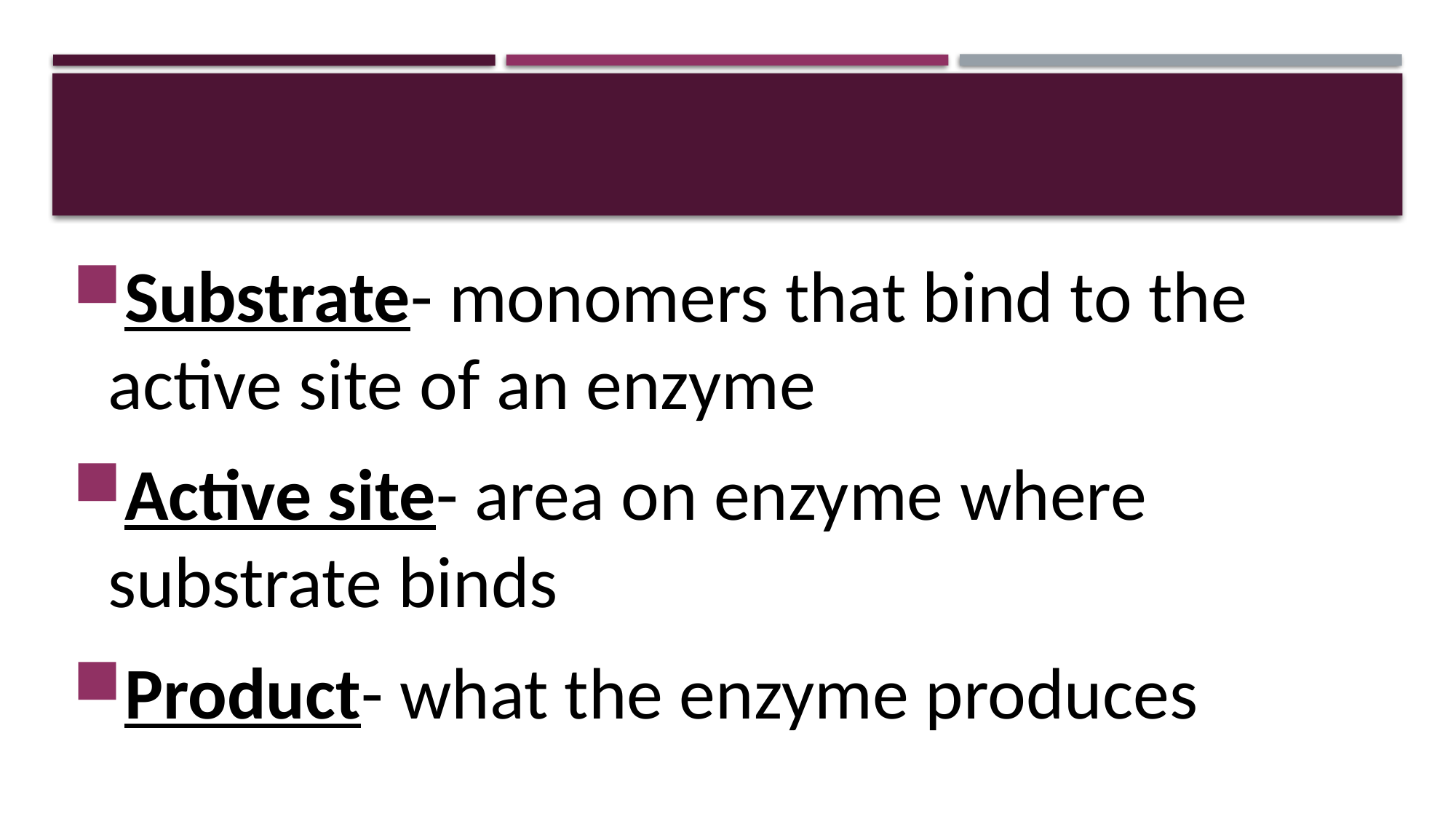

# Definitions
Substrate- monomers that bind to the active site of an enzyme
Active site- area on enzyme where substrate binds
Product- what the enzyme produces